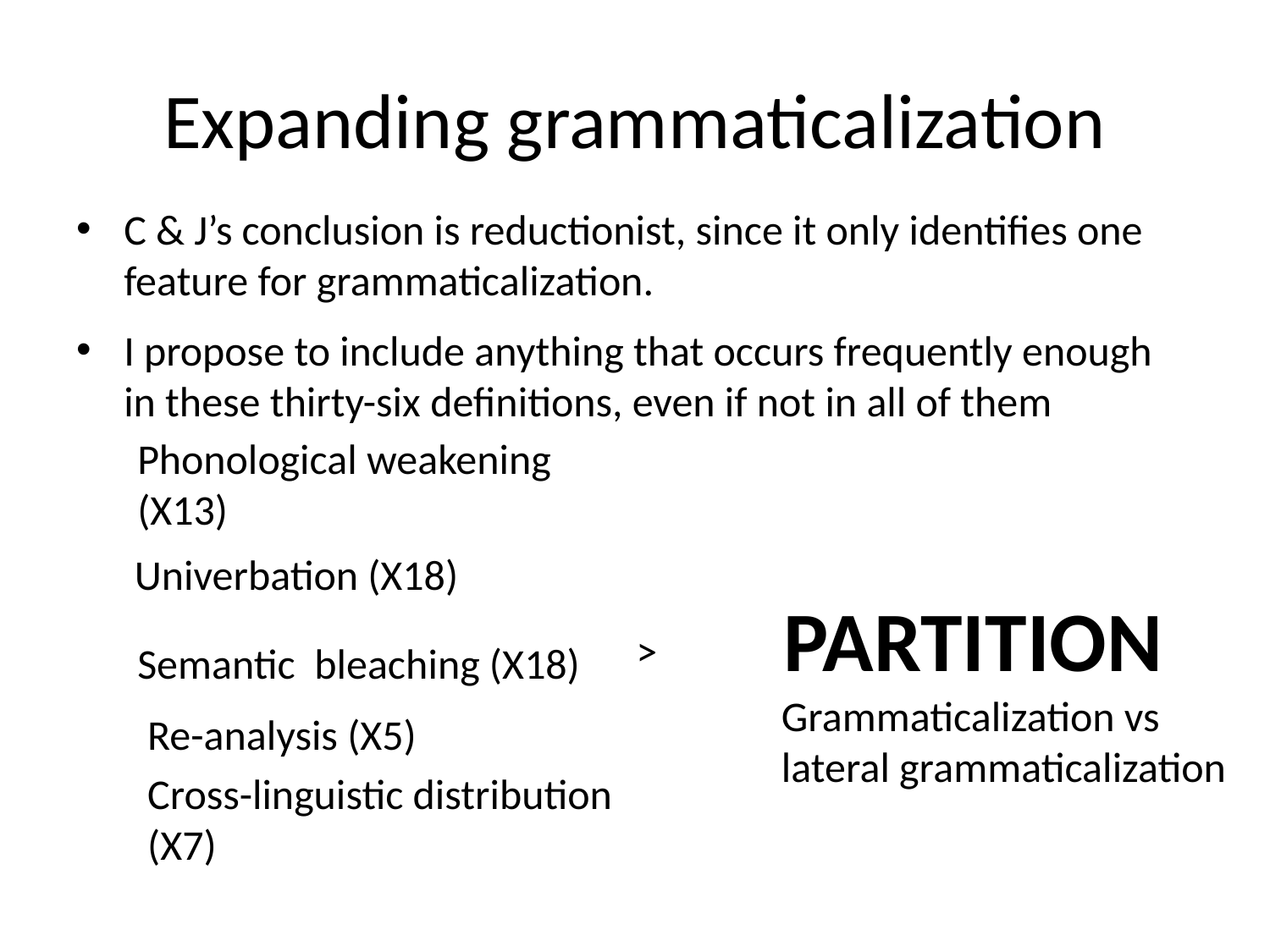

# Expanding grammaticalization
C & J’s conclusion is reductionist, since it only identifies one feature for grammaticalization.
I propose to include anything that occurs frequently enough in these thirty-six definitions, even if not in all of them
Phonological weakening (X13)
Univerbation (X18)
PARTITION
>
Semantic  bleaching (X18)
Grammaticalization vs lateral grammaticalization
Re-analysis (X5)
Cross-linguistic distribution (X7)